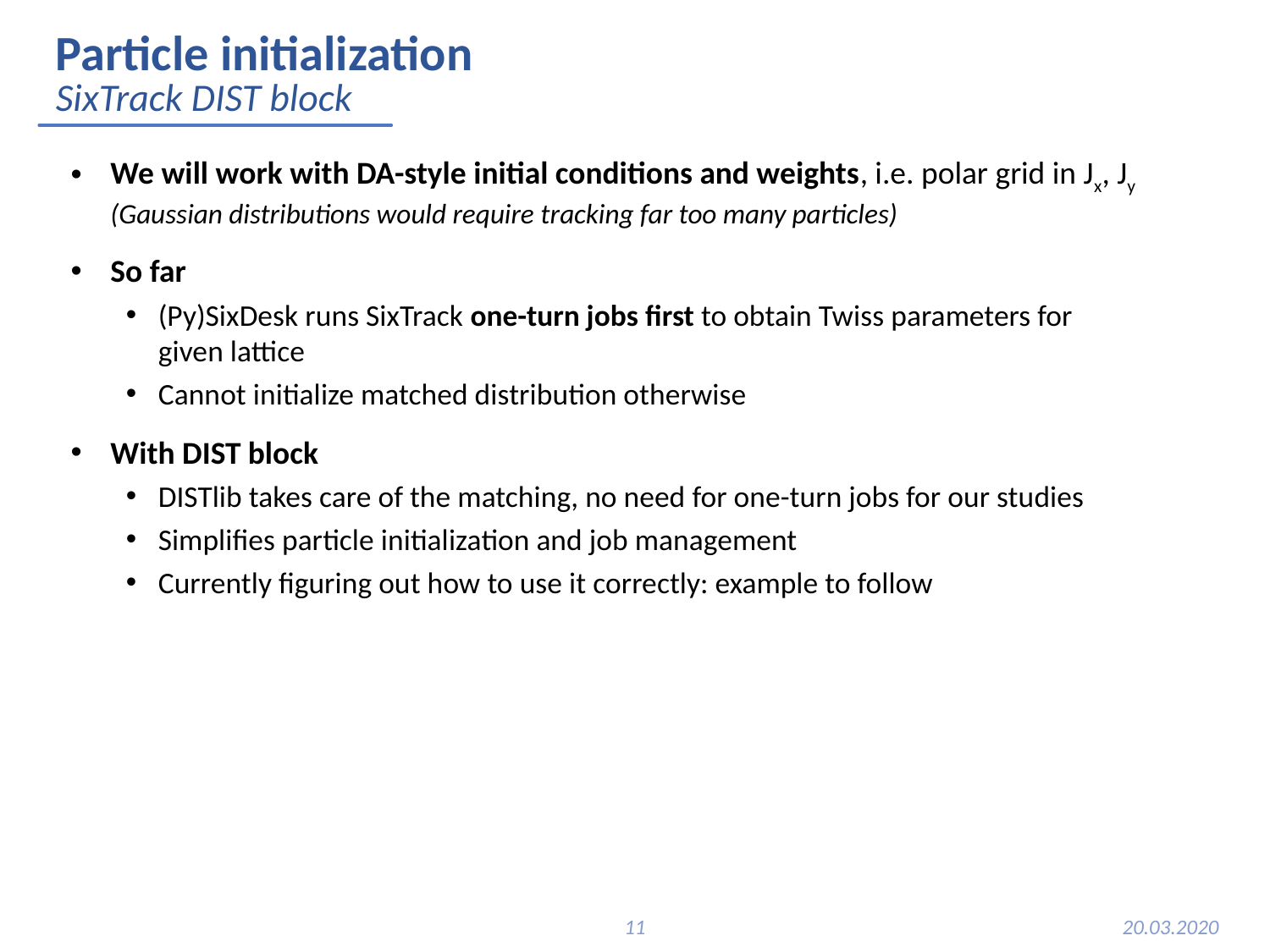

# Particle initialization
SixTrack DIST block
We will work with DA-style initial conditions and weights, i.e. polar grid in Jx, Jy
(Gaussian distributions would require tracking far too many particles)
So far
(Py)SixDesk runs SixTrack one-turn jobs first to obtain Twiss parameters for
given lattice
Cannot initialize matched distribution otherwise
With DIST block
DISTlib takes care of the matching, no need for one-turn jobs for our studies
Simplifies particle initialization and job management
Currently figuring out how to use it correctly: example to follow
11
20.03.2020